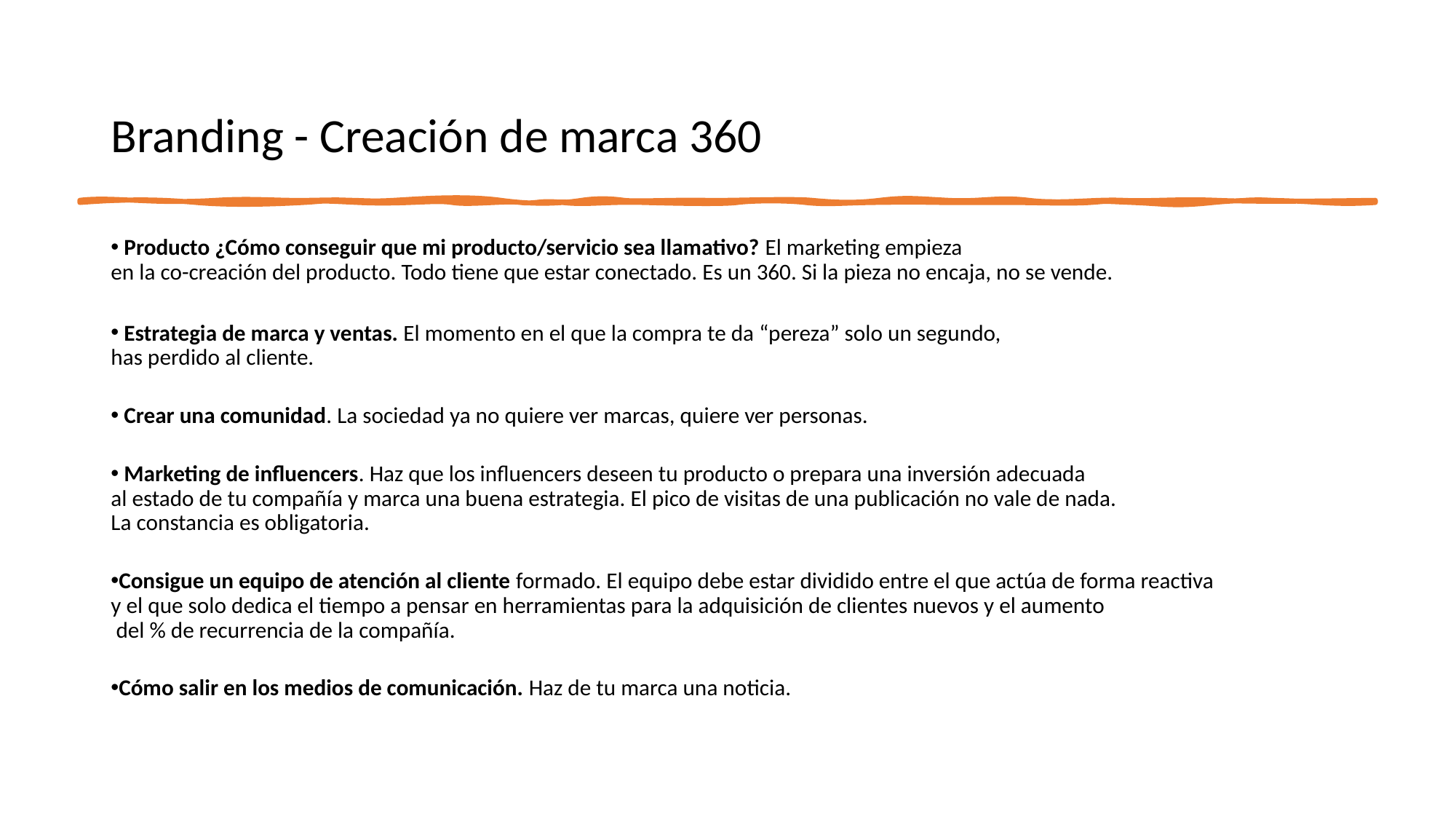

# Branding - Creación de marca 360

 Producto ¿Cómo conseguir que mi producto/servicio sea llamativo? El marketing empieza
en la co-creación del producto. Todo tiene que estar conectado. Es un 360. Si la pieza no encaja, no se vende.
 Estrategia de marca y ventas. El momento en el que la compra te da “pereza” solo un segundo,
has perdido al cliente.
 Crear una comunidad. La sociedad ya no quiere ver marcas, quiere ver personas.
 Marketing de influencers. Haz que los influencers deseen tu producto o prepara una inversión adecuada
al estado de tu compañía y marca una buena estrategia. El pico de visitas de una publicación no vale de nada.
La constancia es obligatoria.
Consigue un equipo de atención al cliente formado. El equipo debe estar dividido entre el que actúa de forma reactiva
y el que solo dedica el tiempo a pensar en herramientas para la adquisición de clientes nuevos y el aumento
 del % de recurrencia de la compañía.
Cómo salir en los medios de comunicación. Haz de tu marca una noticia.